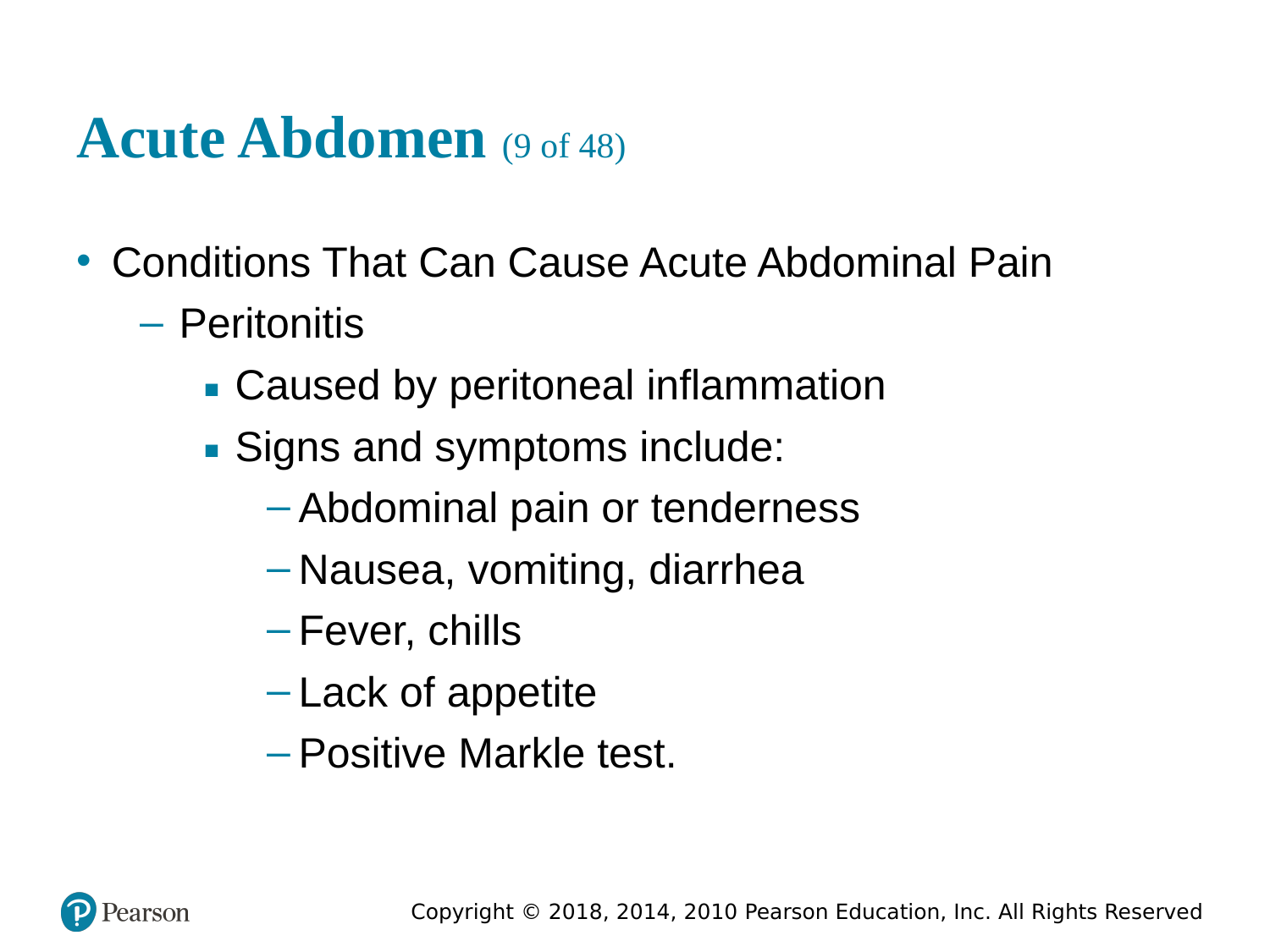

# Acute Abdomen (9 of 48)
Conditions That Can Cause Acute Abdominal Pain
Peritonitis
Caused by peritoneal inflammation
Signs and symptoms include:
Abdominal pain or tenderness
Nausea, vomiting, diarrhea
Fever, chills
Lack of appetite
Positive Markle test.